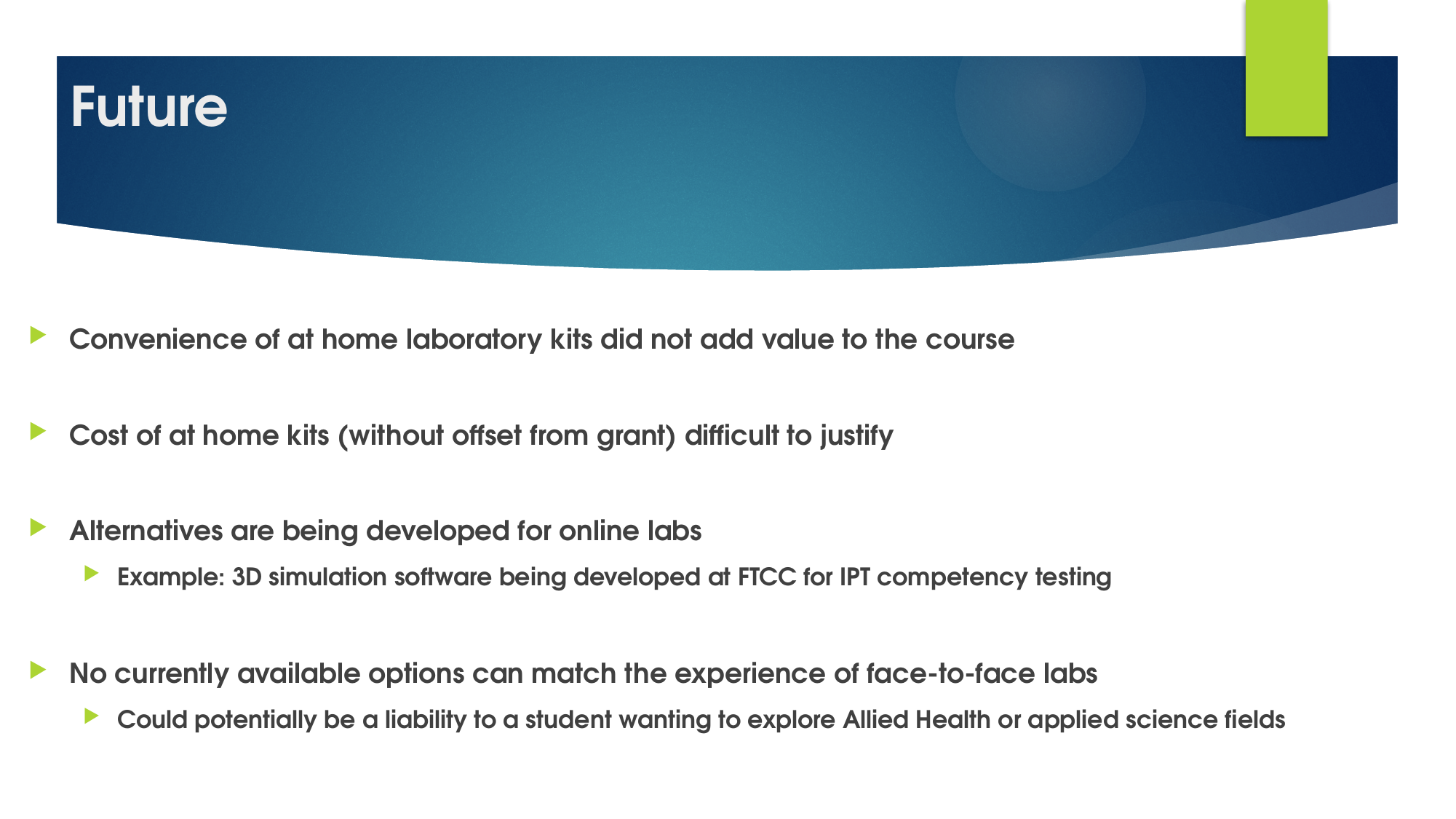

# Future
Convenience of at home laboratory kits did not add value to the course

Cost of at home kits (without offset from grant) difficult to justify

Alternatives are being developed for online labs
Example: 3D simulation software being developed at FTCC for IPT competency testing

No currently available options can match the experience of face-to-face labs
Could potentially be a liability to a student wanting to explore Allied Health or applied science fields